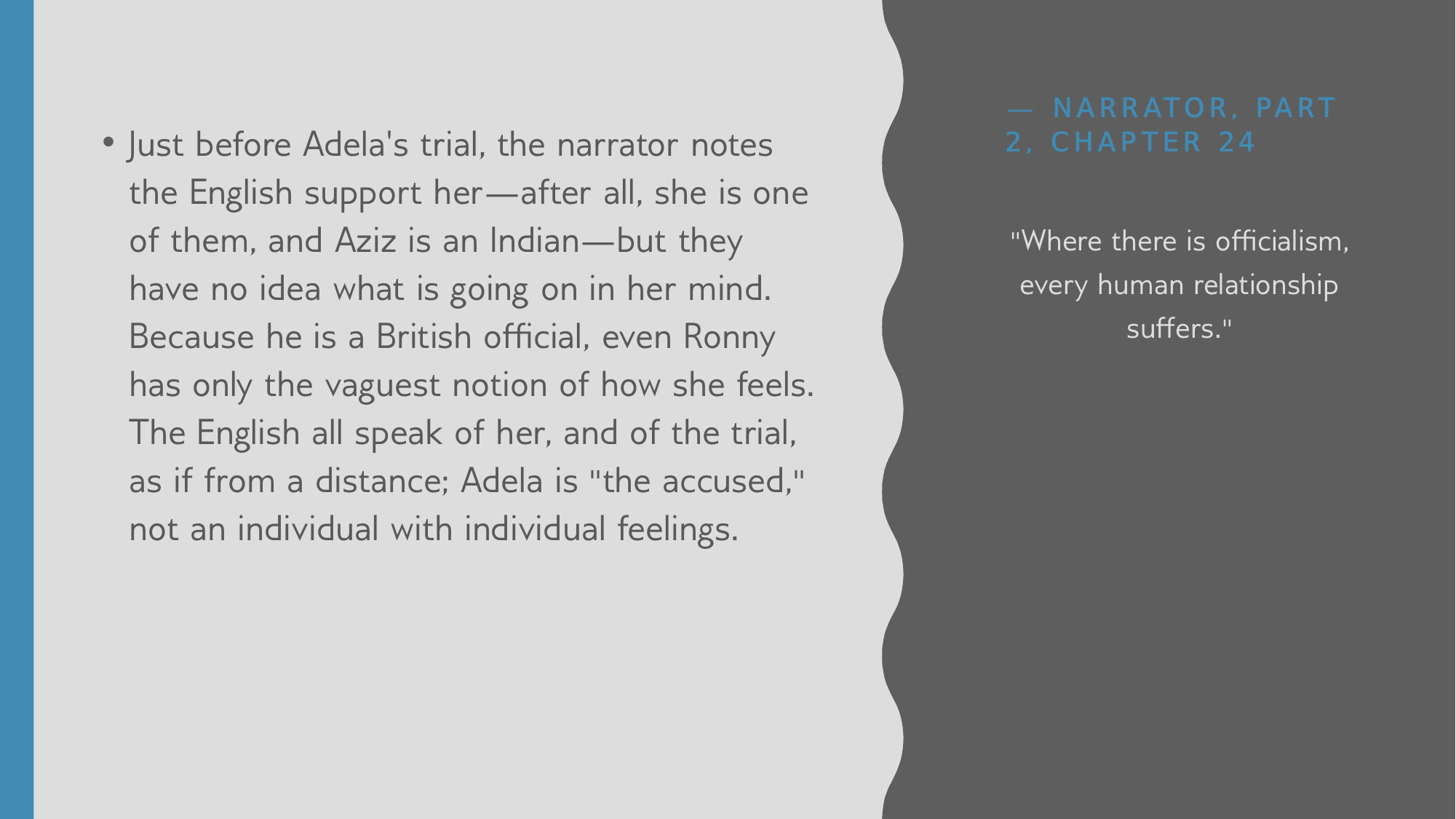

# — Narrator, Part 2, Chapter 24
Just before Adela's trial, the narrator notes the English support her—after all, she is one of them, and Aziz is an Indian—but they have no idea what is going on in her mind. Because he is a British official, even Ronny has only the vaguest notion of how she feels. The English all speak of her, and of the trial, as if from a distance; Adela is "the accused," not an individual with individual feelings.

"Where there is officialism, every human relationship suffers."